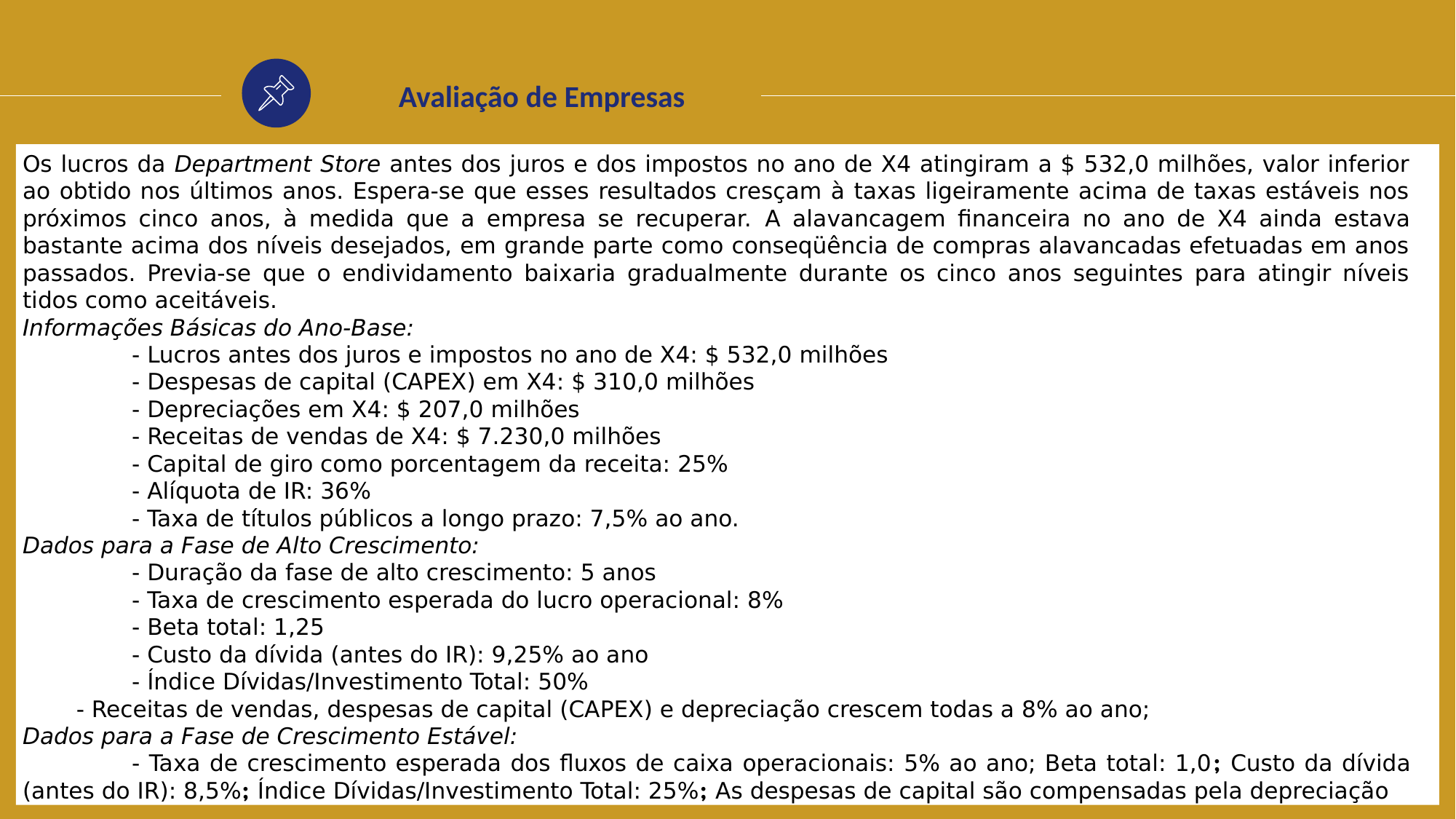

Avaliação de Empresas
Os lucros da Department Store antes dos juros e dos impostos no ano de X4 atingiram a $ 532,0 milhões, valor inferior ao obtido nos últimos anos. Espera-se que esses resultados cresçam à taxas ligeiramente acima de taxas estáveis nos próximos cinco anos, à medida que a empresa se recuperar. A alavancagem financeira no ano de X4 ainda estava bastante acima dos níveis desejados, em grande parte como conseqüência de compras alavancadas efetuadas em anos passados. Previa-se que o endividamento baixaria gradualmente durante os cinco anos seguintes para atingir níveis tidos como aceitáveis.
Informações Básicas do Ano-Base:
	- Lucros antes dos juros e impostos no ano de X4: $ 532,0 milhões
	- Despesas de capital (CAPEX) em X4: $ 310,0 milhões
	- Depreciações em X4: $ 207,0 milhões
	- Receitas de vendas de X4: $ 7.230,0 milhões
	- Capital de giro como porcentagem da receita: 25%
	- Alíquota de IR: 36%
	- Taxa de títulos públicos a longo prazo: 7,5% ao ano.
Dados para a Fase de Alto Crescimento:
	- Duração da fase de alto crescimento: 5 anos
	- Taxa de crescimento esperada do lucro operacional: 8%
	- Beta total: 1,25
	- Custo da dívida (antes do IR): 9,25% ao ano
	- Índice Dívidas/Investimento Total: 50%
- Receitas de vendas, despesas de capital (CAPEX) e depreciação crescem todas a 8% ao ano;
Dados para a Fase de Crescimento Estável:
	- Taxa de crescimento esperada dos fluxos de caixa operacionais: 5% ao ano; Beta total: 1,0; Custo da dívida (antes do IR): 8,5%; Índice Dívidas/Investimento Total: 25%; As despesas de capital são compensadas pela depreciação